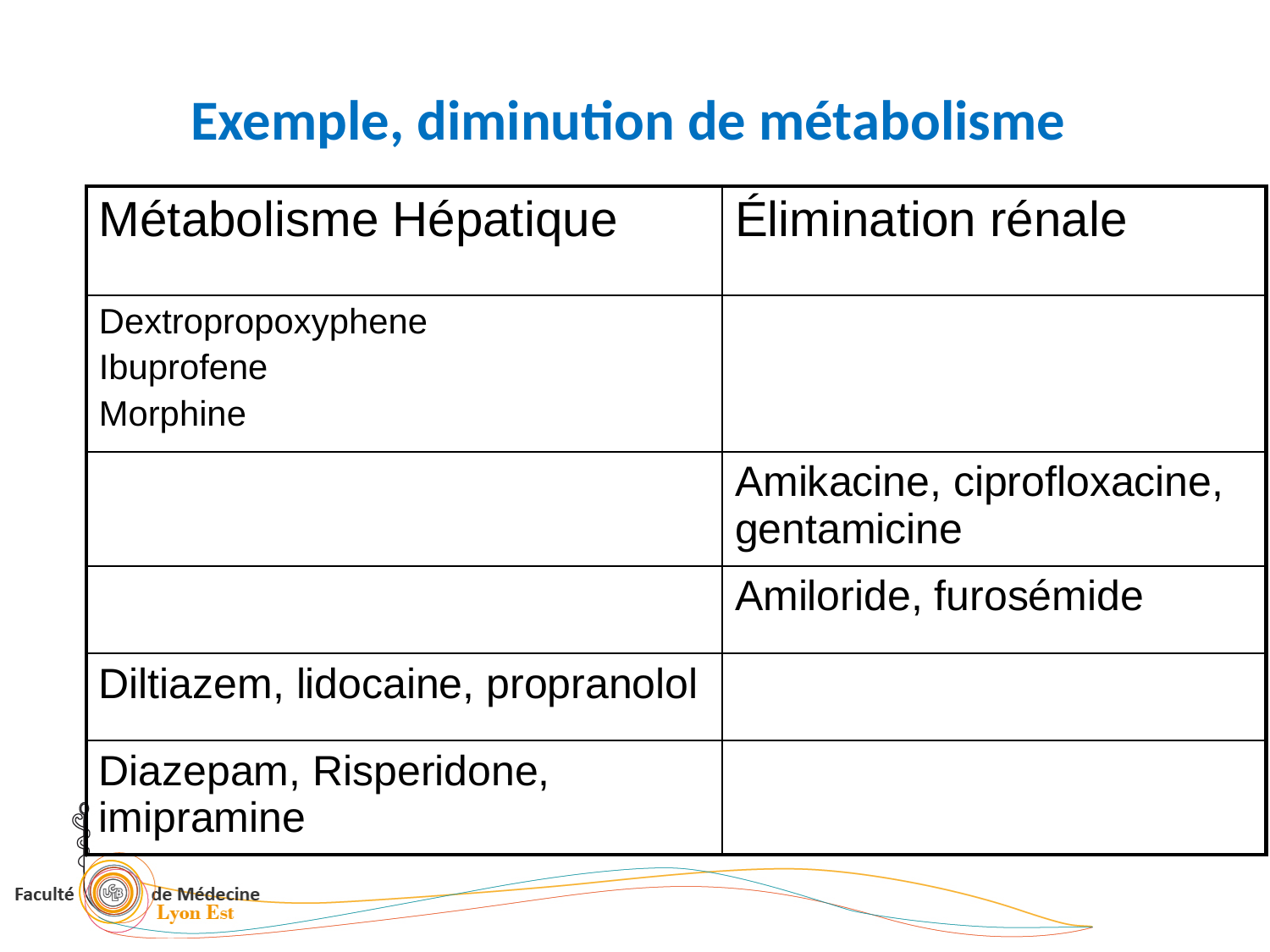

# Exemple, diminution de métabolisme
| Métabolisme Hépatique | Élimination rénale |
| --- | --- |
| Dextropropoxyphene Ibuprofene Morphine |  |
|  | Amikacine, ciprofloxacine, gentamicine |
|  | Amiloride, furosémide |
| Diltiazem, lidocaine, propranolol |  |
| Diazepam, Risperidone, imipramine |  |